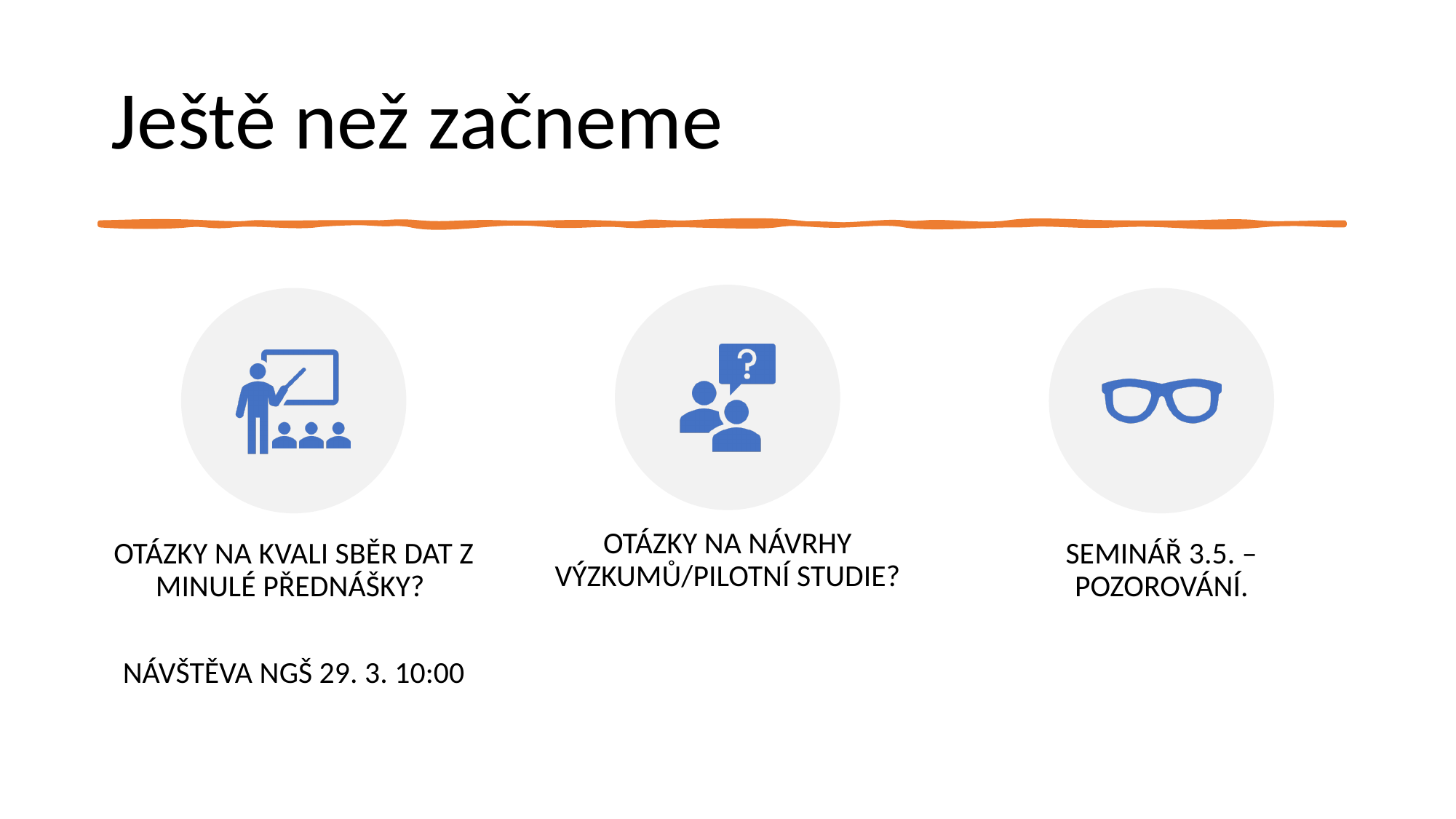

# Ještě než začneme

Otázky na kvali sběr dat z minulé přednášky?

Návštěva NGŠ 29. 3. 10:00
Otázky na návrhy výzkumů/pilotní studie?
Seminář 3.5. – pozorování.